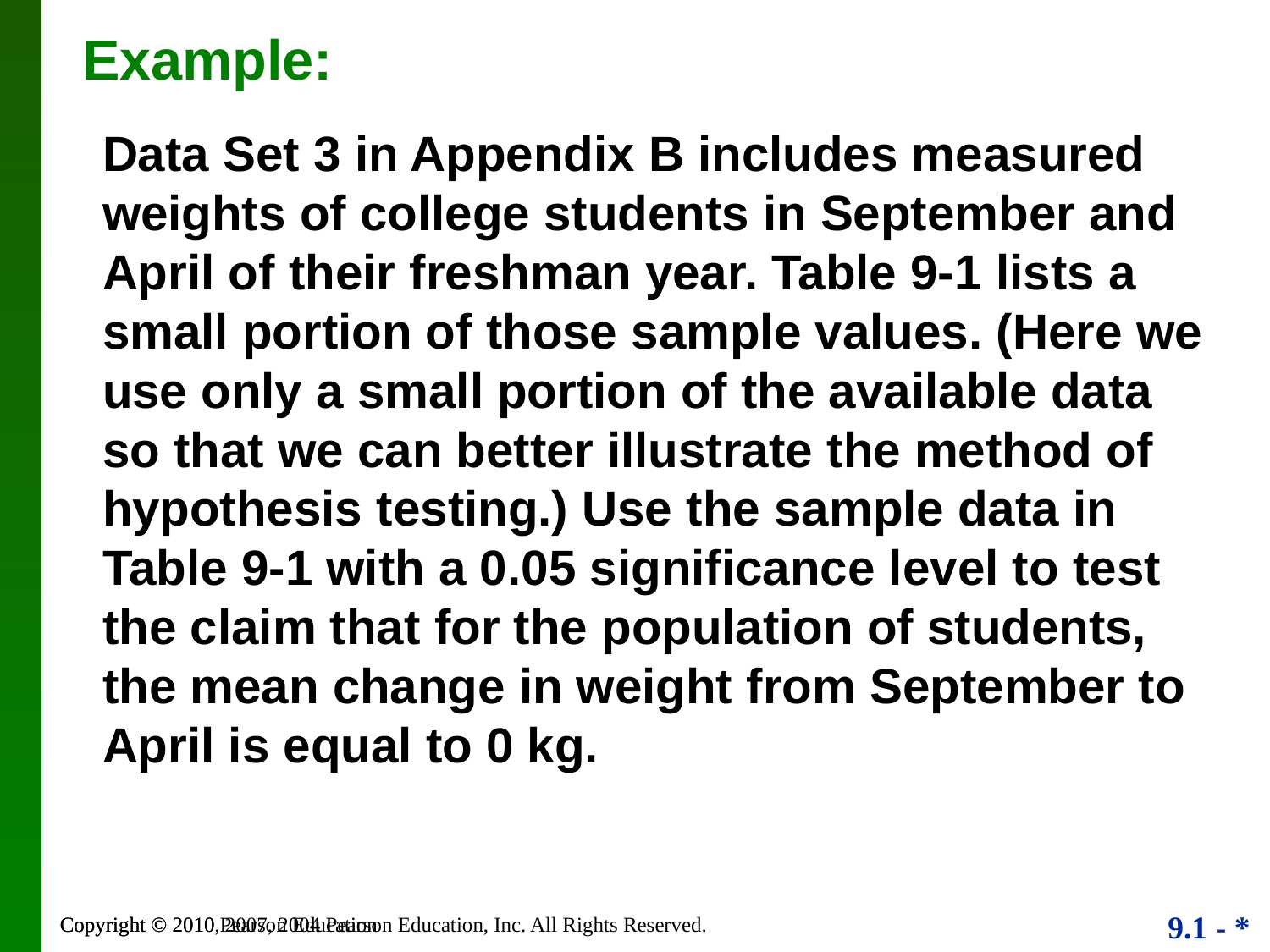

# Example:
Data Set 3 in Appendix B includes measured weights of college students in September and April of their freshman year. Table 9-1 lists a small portion of those sample values. (Here we use only a small portion of the available data so that we can better illustrate the method of hypothesis testing.) Use the sample data in Table 9-1 with a 0.05 significance level to test the claim that for the population of students, the mean change in weight from September to April is equal to 0 kg.
Copyright © 2010, 2007, 2004 Pearson Education, Inc. All Rights Reserved.
Copyright © 2010 Pearson Education